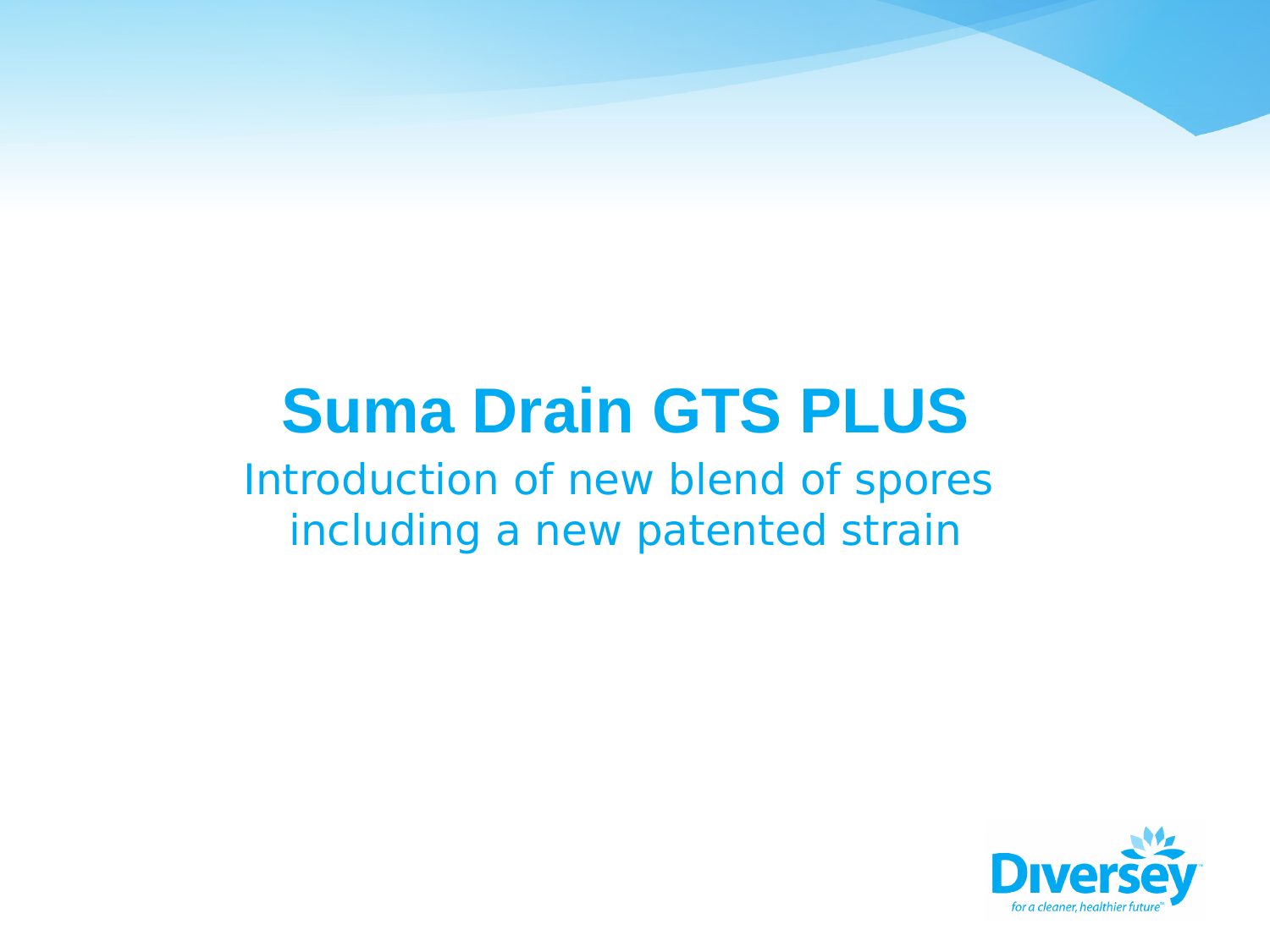

# Suma Drain GTS PLUS
Introduction of new blend of spores
including a new patented strain